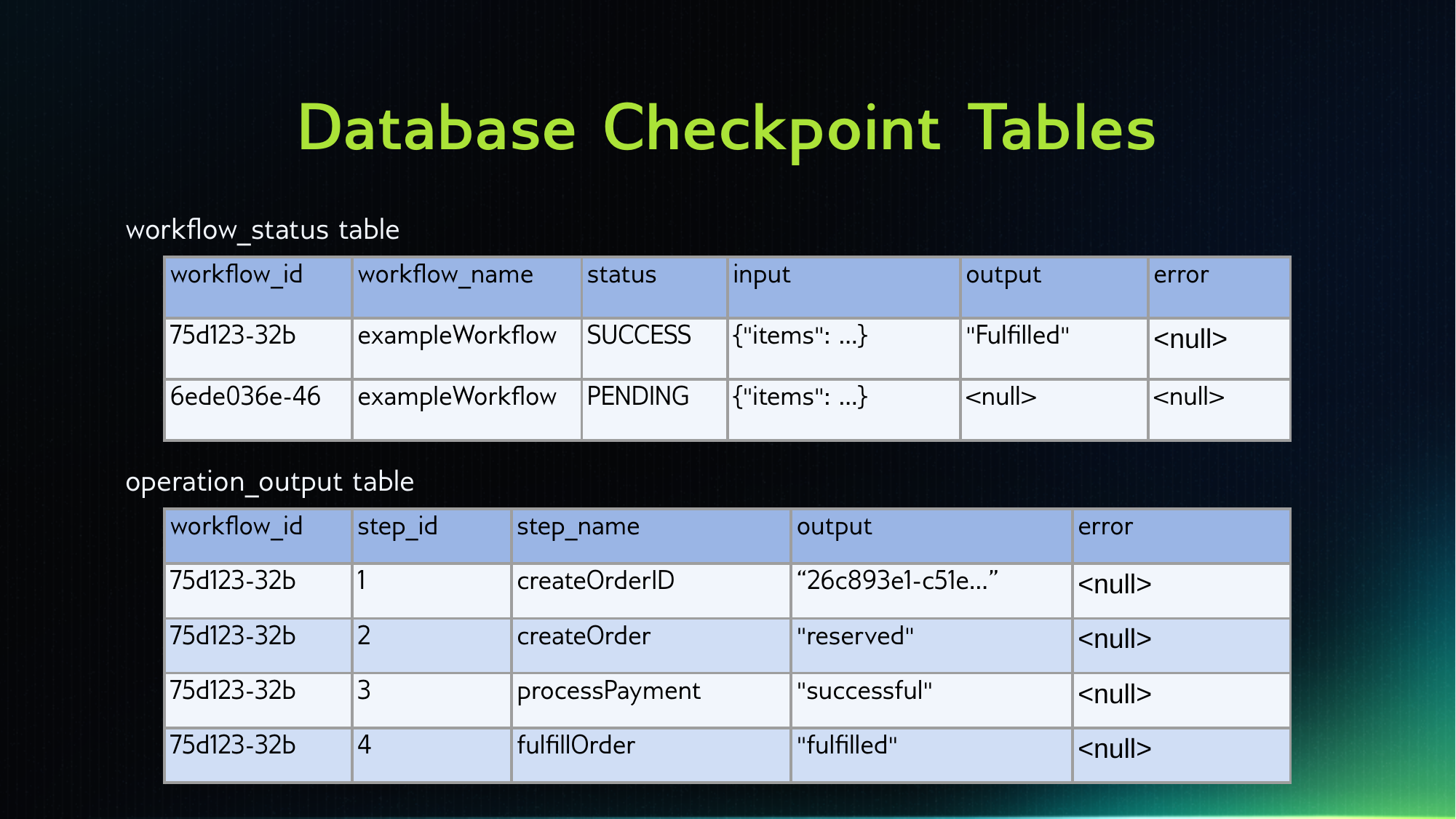

# Database Checkpoint Tables
workflow_status table
| workflow\_id | workflow\_name | status | input | output | error |
| --- | --- | --- | --- | --- | --- |
| 75d123-32b | exampleWorkflow | SUCCESS | {"items": …} | "Fulfilled" | <null> |
| 6ede036e-46 | exampleWorkflow | PENDING | {"items": …} | <null> | <null> |
operation_output table
| workflow\_id | step\_id | step\_name | output | error |
| --- | --- | --- | --- | --- |
| 75d123-32b | 1 | createOrderID | “26c893e1-c51e…” | <null> |
| 75d123-32b | 2 | createOrder | "reserved" | <null> |
| 75d123-32b | 3 | processPayment | "successful" | <null> |
| 75d123-32b | 4 | fulfillOrder | "fulfilled" | <null> |